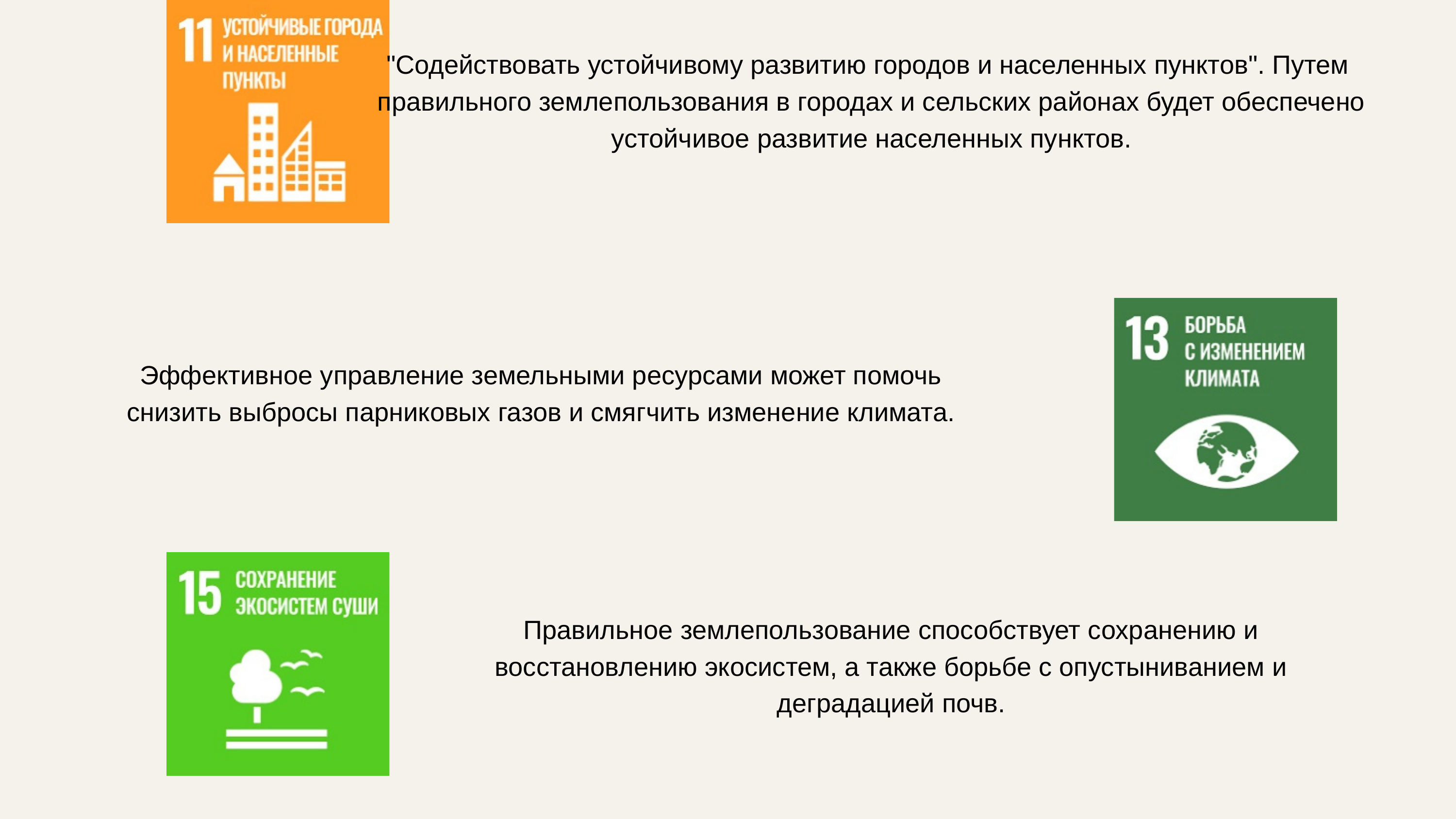

"Содействовать устойчивому развитию городов и населенных пунктов". Путем  правильного землепользования в городах и сельских районах будет обеспечено устойчивое развитие населенных пунктов.

Эффективное управление земельными ресурсами может помочь снизить выбросы парниковых газов и смягчить изменение климата.

Правильное землепользование способствует сохранению и восстановлению экосистем, а также борьбе с опустыниванием и деградацией почв.